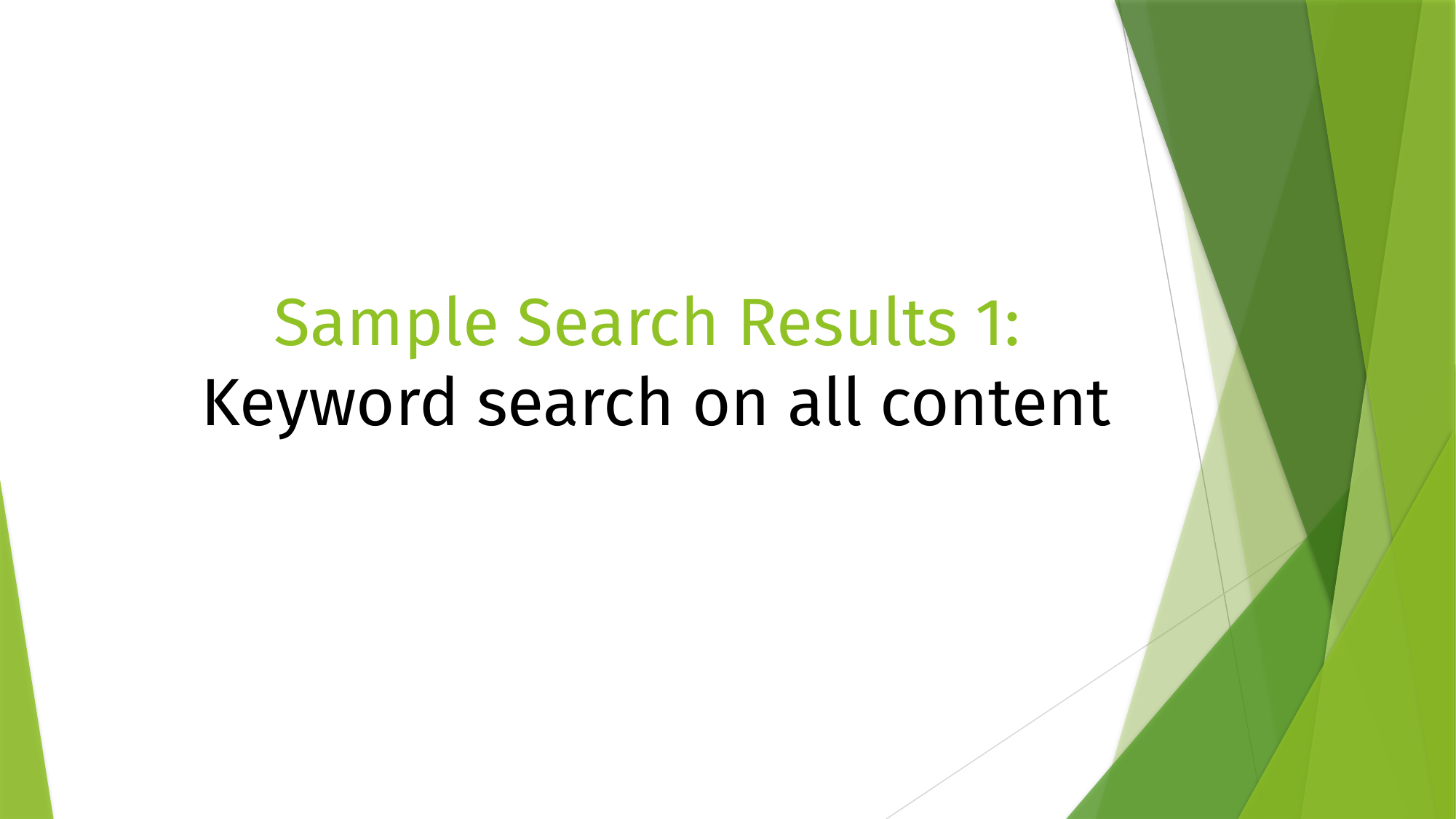

# Sample Search Results 1: Keyword search on all content